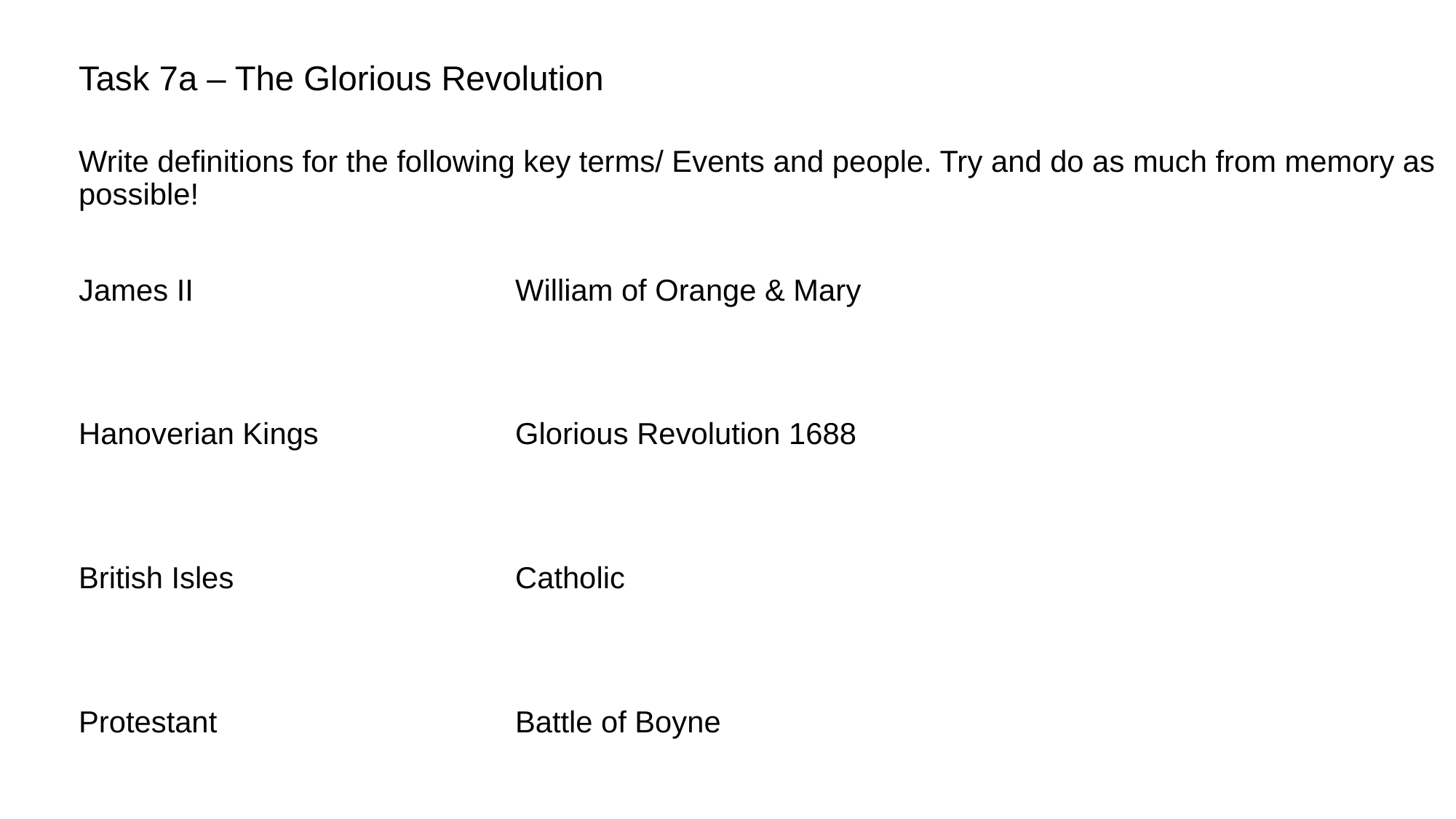

# Task 7a – The Glorious Revolution
Write definitions for the following key terms/ Events and people. Try and do as much from memory as possible!

James II			William of Orange & Mary

Hanoverian Kings 		Glorious Revolution 1688

British Isles			Catholic

Protestant			Battle of Boyne